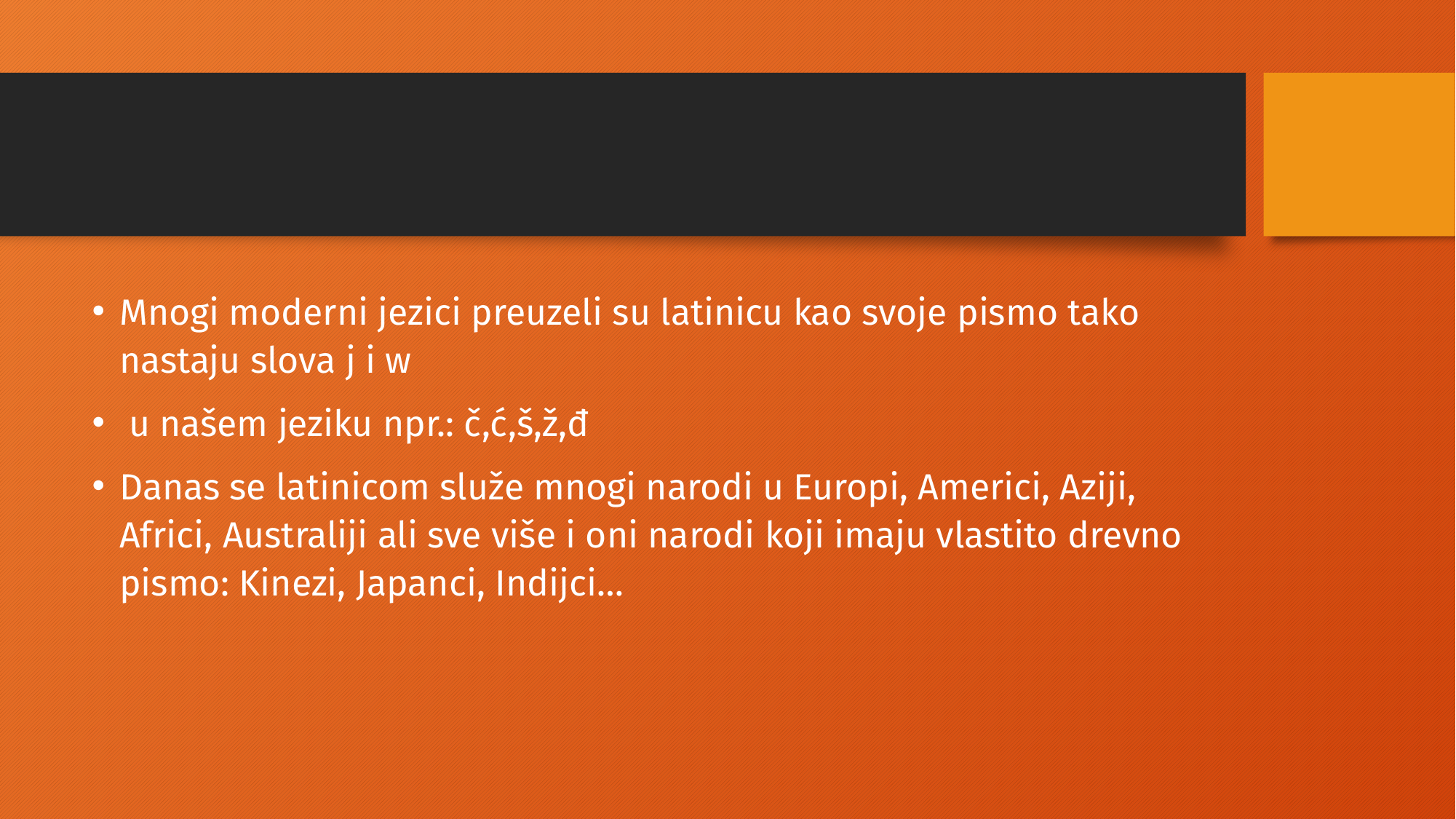

#
Mnogi moderni jezici preuzeli su latinicu kao svoje pismo tako nastaju slova j i w
 u našem jeziku npr.: č,ć,š,ž,đ
Danas se latinicom služe mnogi narodi u Europi, Americi, Aziji, Africi, Australiji ali sve više i oni narodi koji imaju vlastito drevno pismo: Kinezi, Japanci, Indijci…